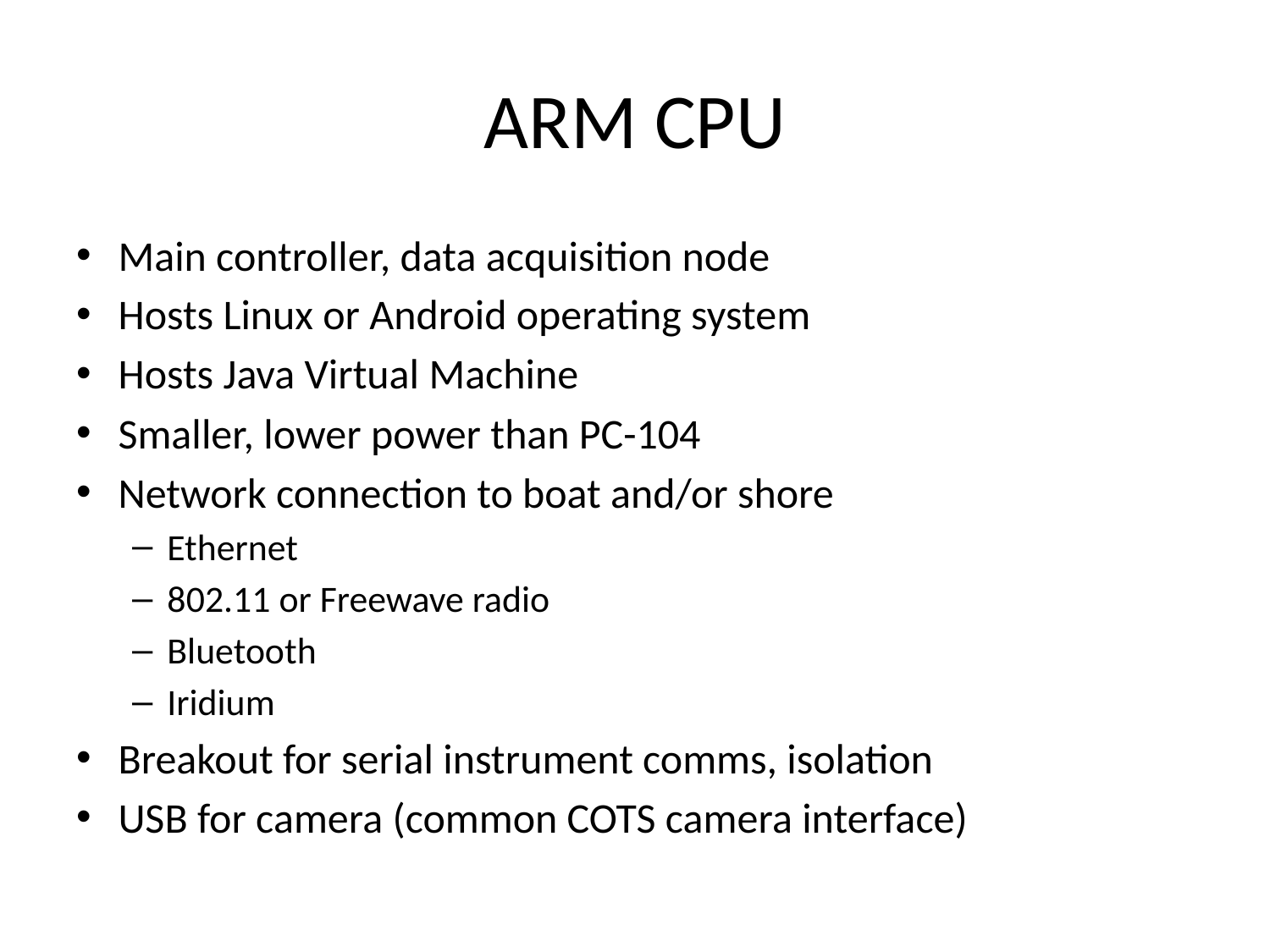

# ARM CPU
Main controller, data acquisition node
Hosts Linux or Android operating system
Hosts Java Virtual Machine
Smaller, lower power than PC-104
Network connection to boat and/or shore
Ethernet
802.11 or Freewave radio
Bluetooth
Iridium
Breakout for serial instrument comms, isolation
USB for camera (common COTS camera interface)